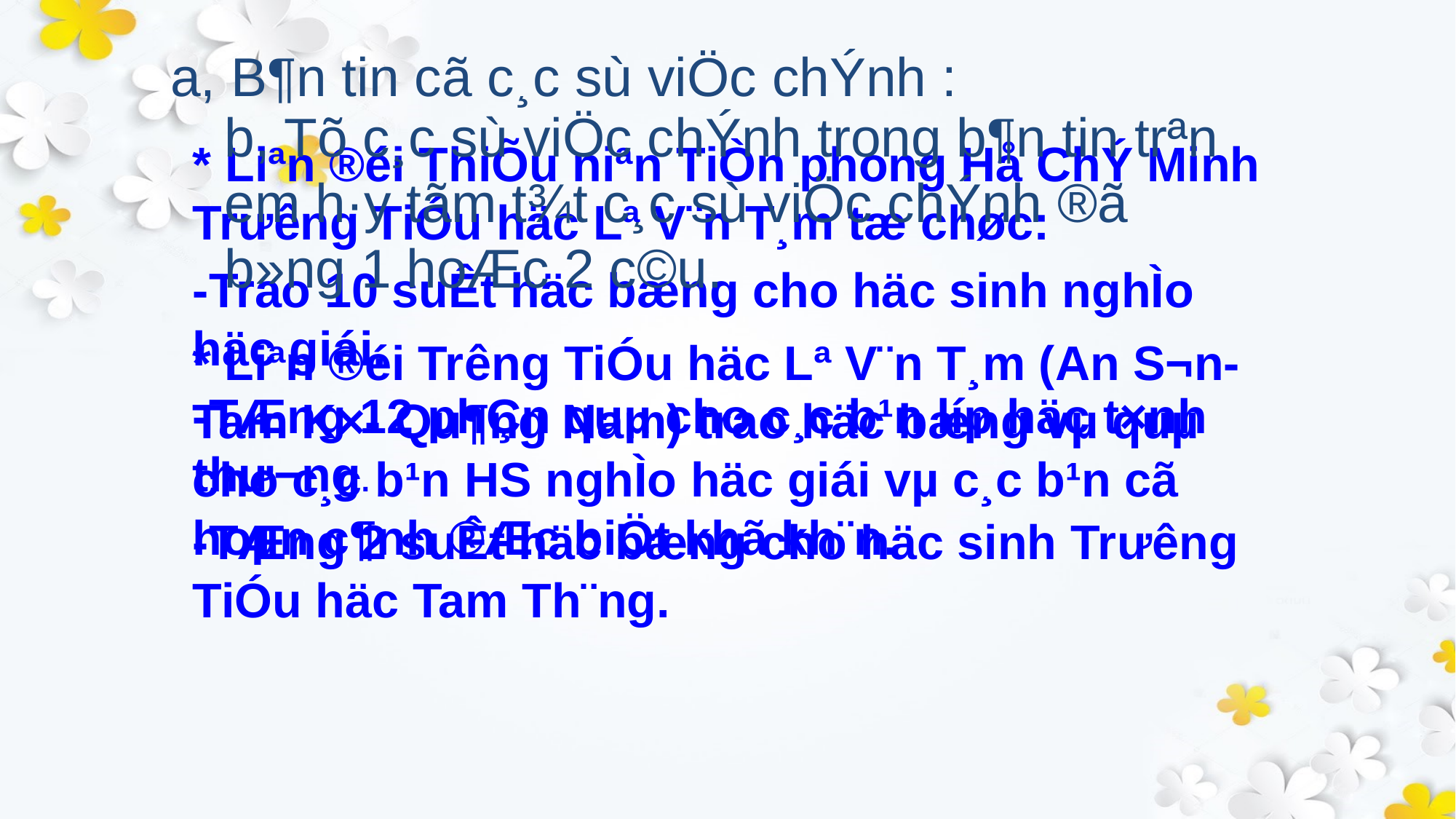

a, B¶n tin cã c¸c sù viÖc chÝnh :
#
b, Tõ c¸c sù viÖc chÝnh trong b¶n tin trªn em h·y tãm t¾t c¸c sù viÖc chÝnh ®ã b»ng 1 hoÆc 2 c©u.

* Liªn ®éi ThiÕu niªn TiÒn phong Hå ChÝ Minh Trưêng TiÓu häc Lª V¨n T¸m tæ chøc:
-Trao 10 suÊt häc bæng cho häc sinh nghÌo häc giái.
-TÆng 12 phÇn quµ cho c¸c b¹n líp häc t×nh thư¬ng.
-TÆng 2 suÊt häc bæng cho häc sinh Tr­ưêng TiÓu häc Tam Th¨ng.
* Liªn ®éi Tr­êng TiÓu häc Lª V¨n T¸m (An S¬n-Tam K×- Qu¶ng Nam) trao häc bæng vµ quµ cho c¸c b¹n HS nghÌo häc giái vµ c¸c b¹n cã  hoµn c¶nh ®Æc biÖt khã kh¨n.